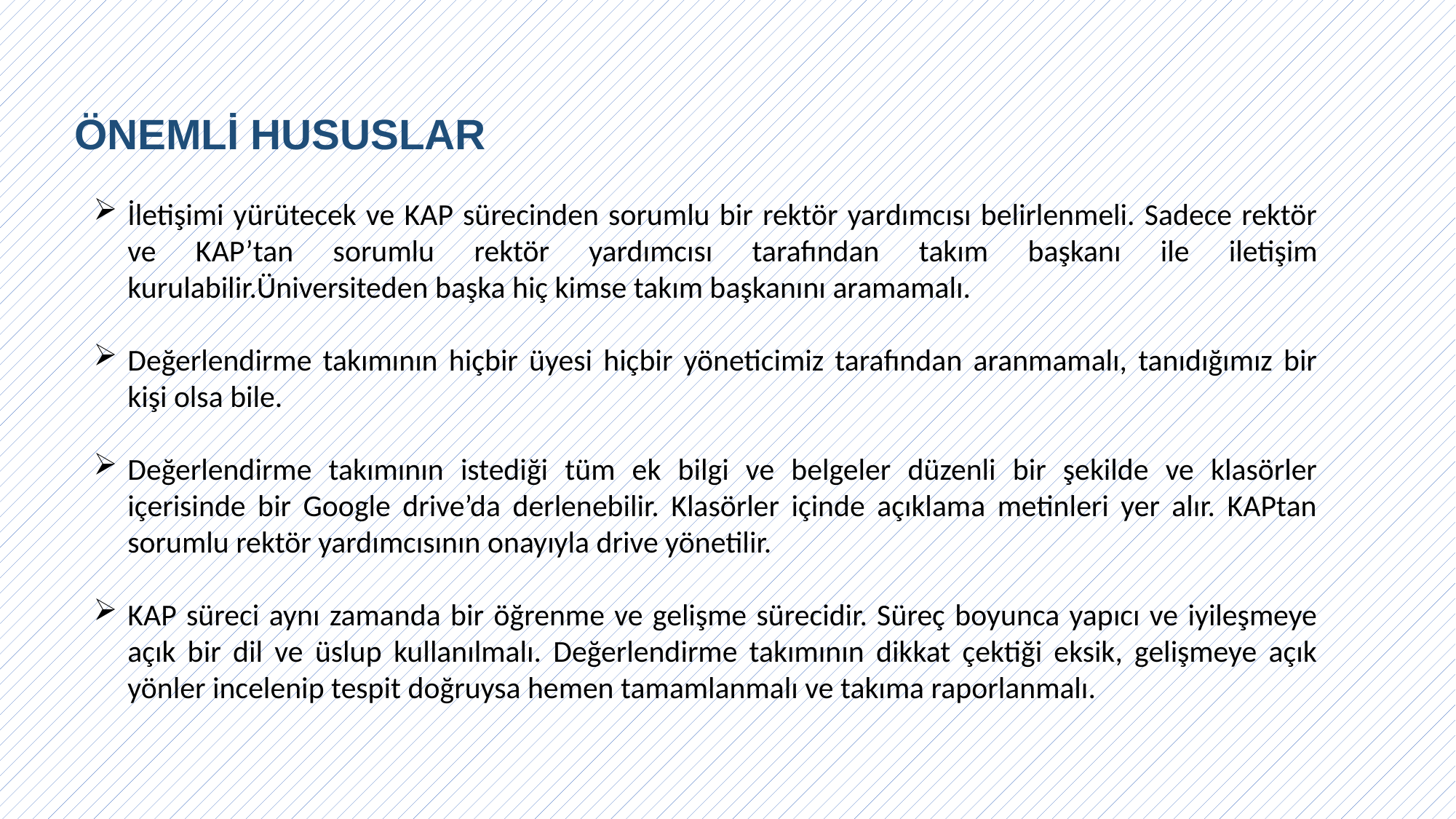

ÖNEMLİ HUSUSLAR
İletişimi yürütecek ve KAP sürecinden sorumlu bir rektör yardımcısı belirlenmeli. Sadece rektör ve KAP’tan sorumlu rektör yardımcısı tarafından takım başkanı ile iletişim kurulabilir.Üniversiteden başka hiç kimse takım başkanını aramamalı.

Değerlendirme takımının hiçbir üyesi hiçbir yöneticimiz tarafından aranmamalı, tanıdığımız bir kişi olsa bile.

Değerlendirme takımının istediği tüm ek bilgi ve belgeler düzenli bir şekilde ve klasörler içerisinde bir Google drive’da derlenebilir. Klasörler içinde açıklama metinleri yer alır. KAPtan sorumlu rektör yardımcısının onayıyla drive yönetilir.

KAP süreci aynı zamanda bir öğrenme ve gelişme sürecidir. Süreç boyunca yapıcı ve iyileşmeye açık bir dil ve üslup kullanılmalı. Değerlendirme takımının dikkat çektiği eksik, gelişmeye açık yönler incelenip tespit doğruysa hemen tamamlanmalı ve takıma raporlanmalı.